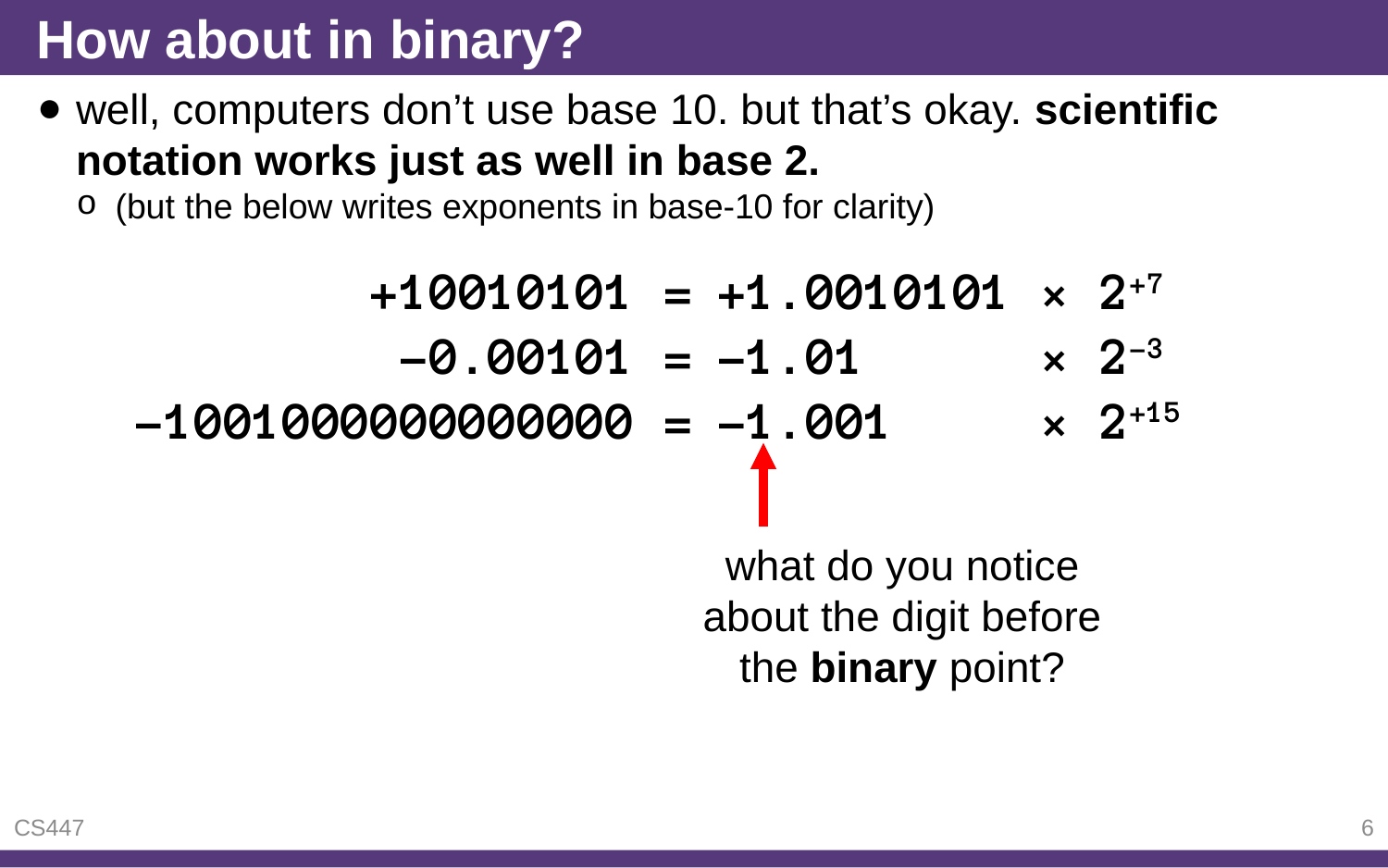

# How about in binary?
well, computers don’t use base 10. but that’s okay. scientific notation works just as well in base 2.
(but the below writes exponents in base-10 for clarity)
+1.0010101 × 2+7
-1.01      × 2-3
-1.001     × 2+15
+10010101 =
-0.00101 =
-1001000000000000 =
what do you notice about the digit before the binary point?
CS447
6